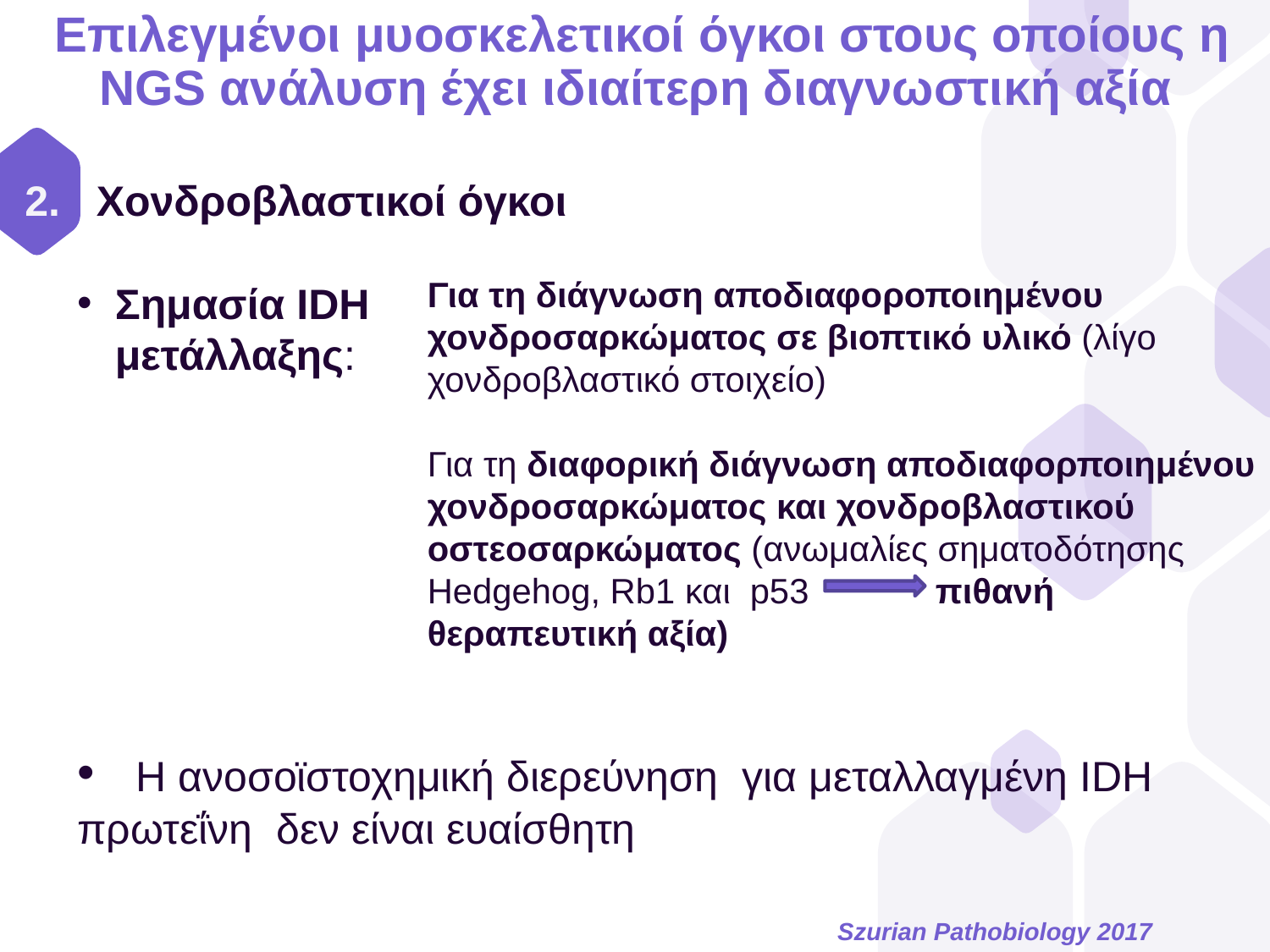

# Επιλεγμένοι μυοσκελετικοί όγκοι στους οποίους η NGS ανάλυση έχει ιδιαίτερη διαγνωστική αξία
Χονδροβλαστικοί όγκοι

Για τη διάγνωση αποδιαφοροποιημένου χονδροσαρκώματος σε βιοπτικό υλικό (λίγο χονδροβλαστικό στοιχείο)

Για τη διαφορική διάγνωση αποδιαφορποιημένου χονδροσαρκώματος και χονδροβλαστικού οστεοσαρκώματος (ανωμαλίες σηματοδότησης  Hedgehog, Rb1 και  p53             πιθανή θεραπευτική αξία)
Σημασία IDH μετάλλαξης:

   Η ανοσοϊστοχημική διερεύνηση  για μεταλλαγμένη IDH πρωτεΐνη  δεν είναι ευαίσθητη
Szurian Pathobiology 2017